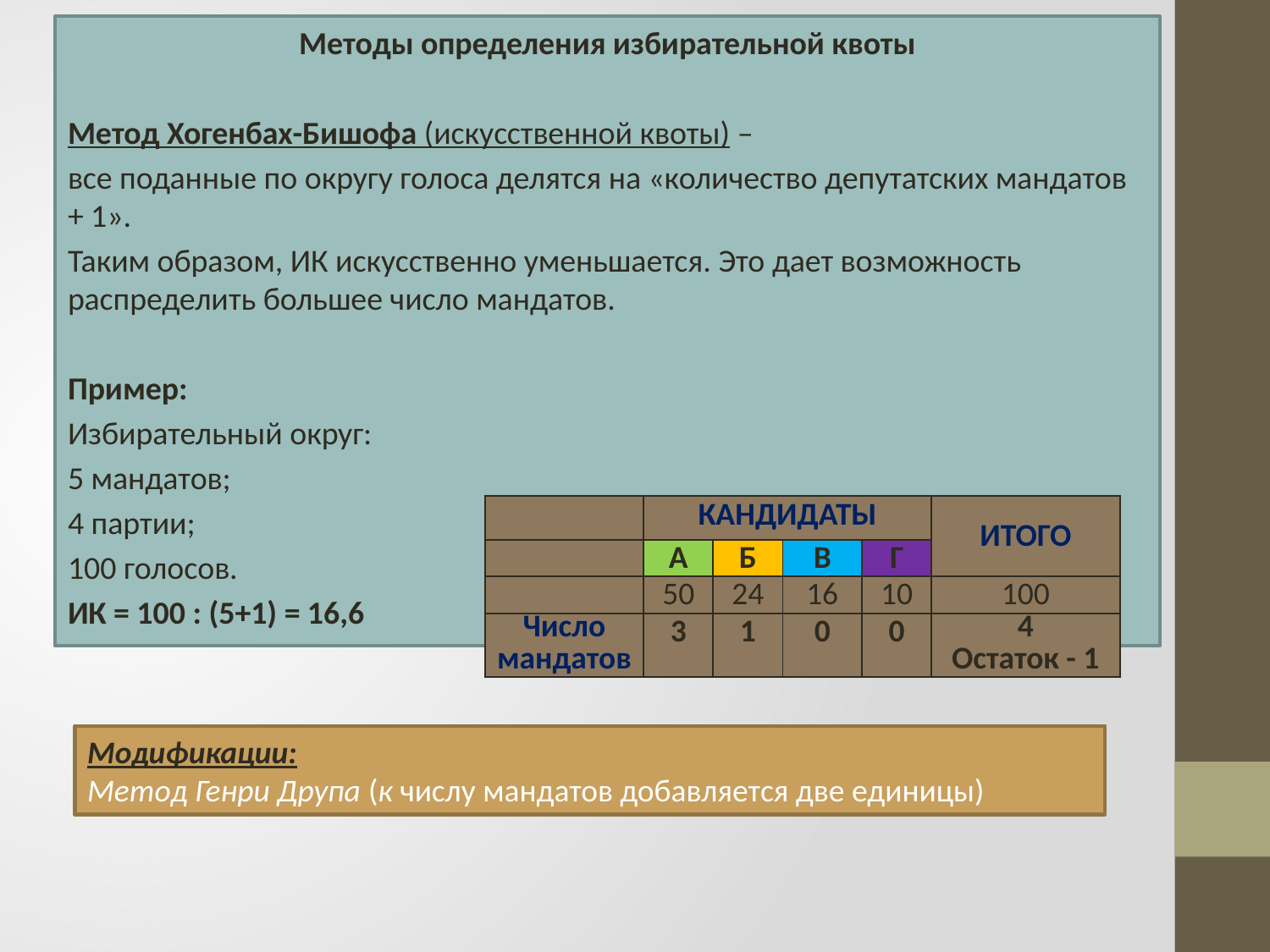

Методы определения избирательной квоты

Метод Хогенбах-Бишофа (искусственной квоты) –
все поданные по округу голоса делятся на «количество депутатских мандатов + 1».
Таким образом, ИК искусственно уменьшается. Это дает возможность распределить большее число мандатов.

Пример:
Избирательный округ:
5 мандатов;
4 партии;
100 голосов.
ИК = 100 : (5+1) = 16,6

|  | КАНДИДАТЫ |  |  |  | ИТОГО |
| --- | --- | --- | --- | --- | --- |
|  | А | Б | В | Г |  |
|  | 50 | 24 | 16 | 10 | 100 |
| Число мандатов | 3 | 1 | 0 | 0 | 4 Остаток - 1 |
Модификации:
Метод Генри Друпа (к числу мандатов добавляется две единицы)